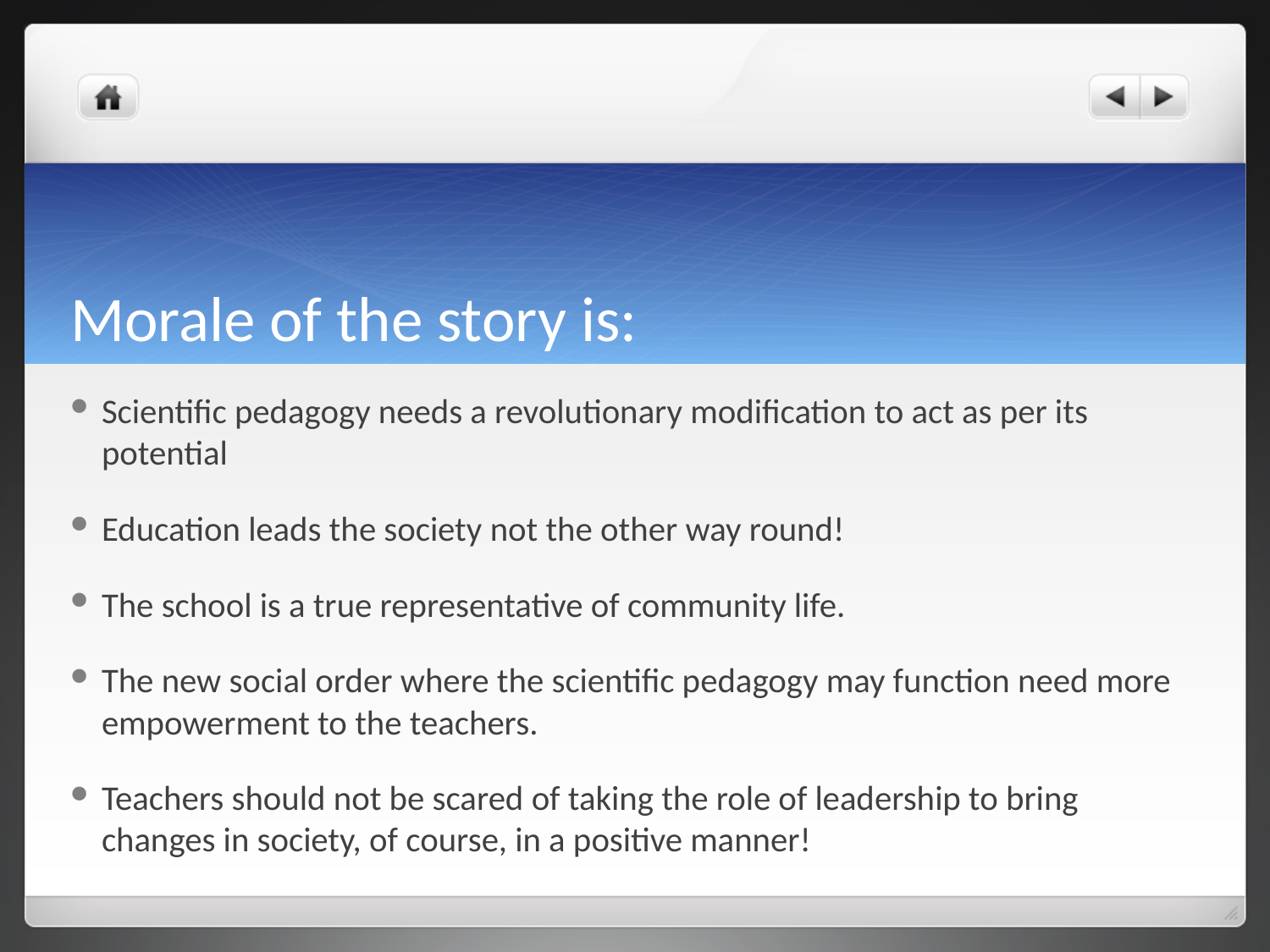

# Morale of the story is:
Scientific pedagogy needs a revolutionary modification to act as per its potential
Education leads the society not the other way round!
The school is a true representative of community life.
The new social order where the scientific pedagogy may function need more empowerment to the teachers.
Teachers should not be scared of taking the role of leadership to bring changes in society, of course, in a positive manner!